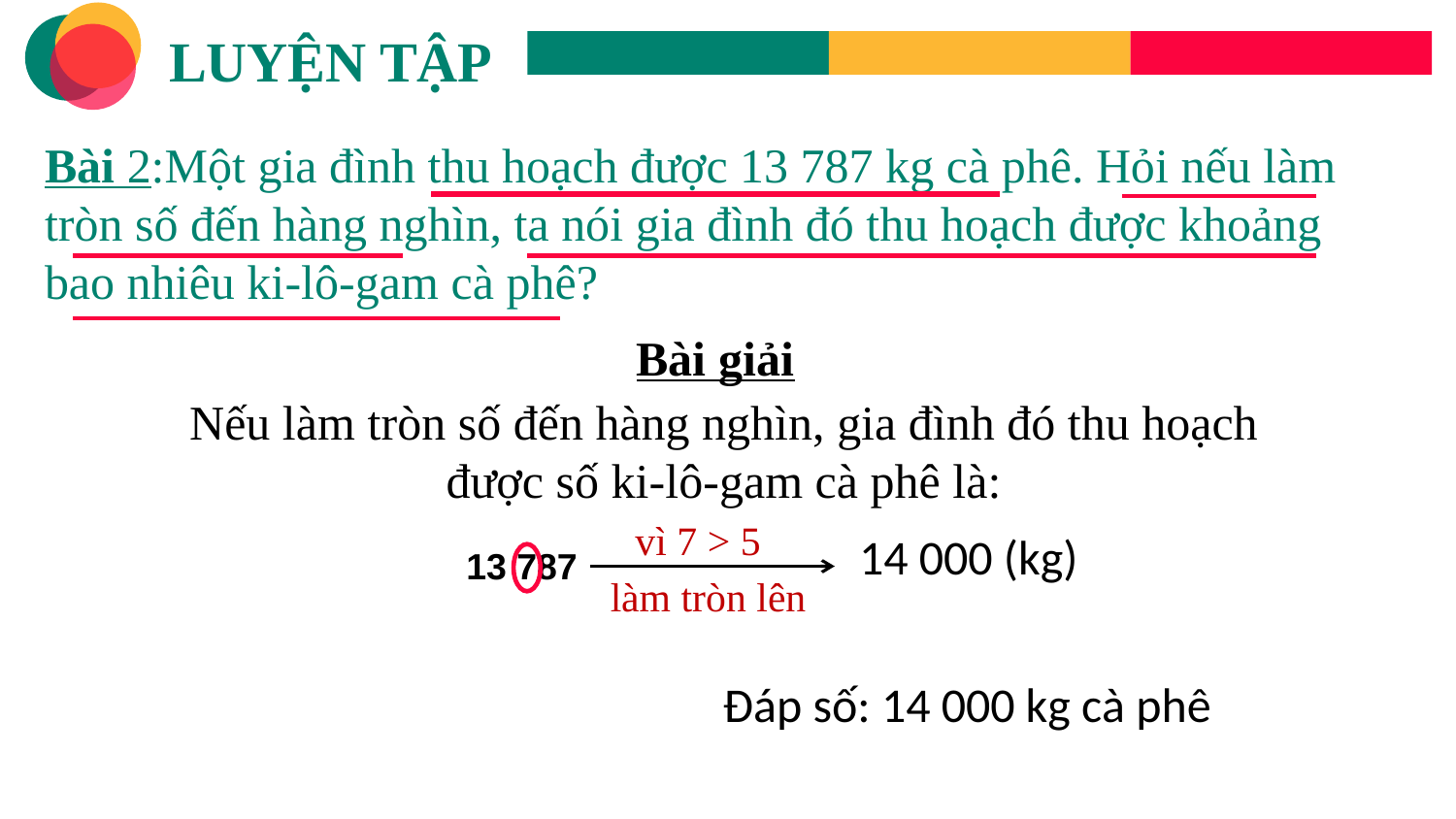

LUYỆN TẬP
Bài 2:Một gia đình thu hoạch được 13 787 kg cà phê. Hỏi nếu làm tròn số đến hàng nghìn, ta nói gia đình đó thu hoạch được khoảng bao nhiêu ki-lô-gam cà phê?
Bài giải
Nếu làm tròn số đến hàng nghìn, gia đình đó thu hoạch được số ki-lô-gam cà phê là:
vì 7 > 5
14 000 (kg)
13 787

làm tròn lên
Đáp số: 14 000 kg cà phê